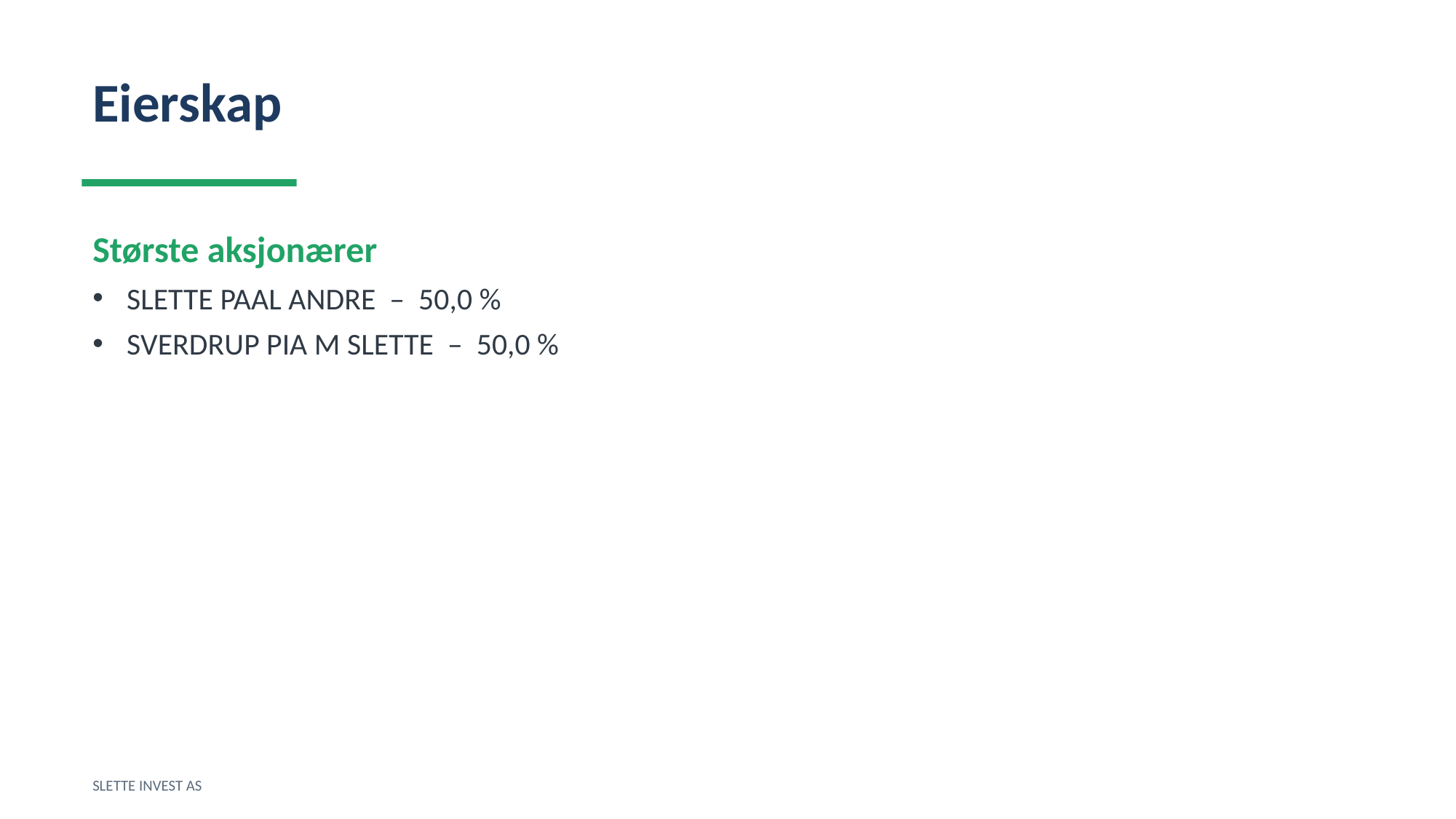

Eierskap

Største aksjonærer
SLETTE PAAL ANDRE  –  50,0 %
SVERDRUP PIA M SLETTE  –  50,0 %
SLETTE INVEST AS